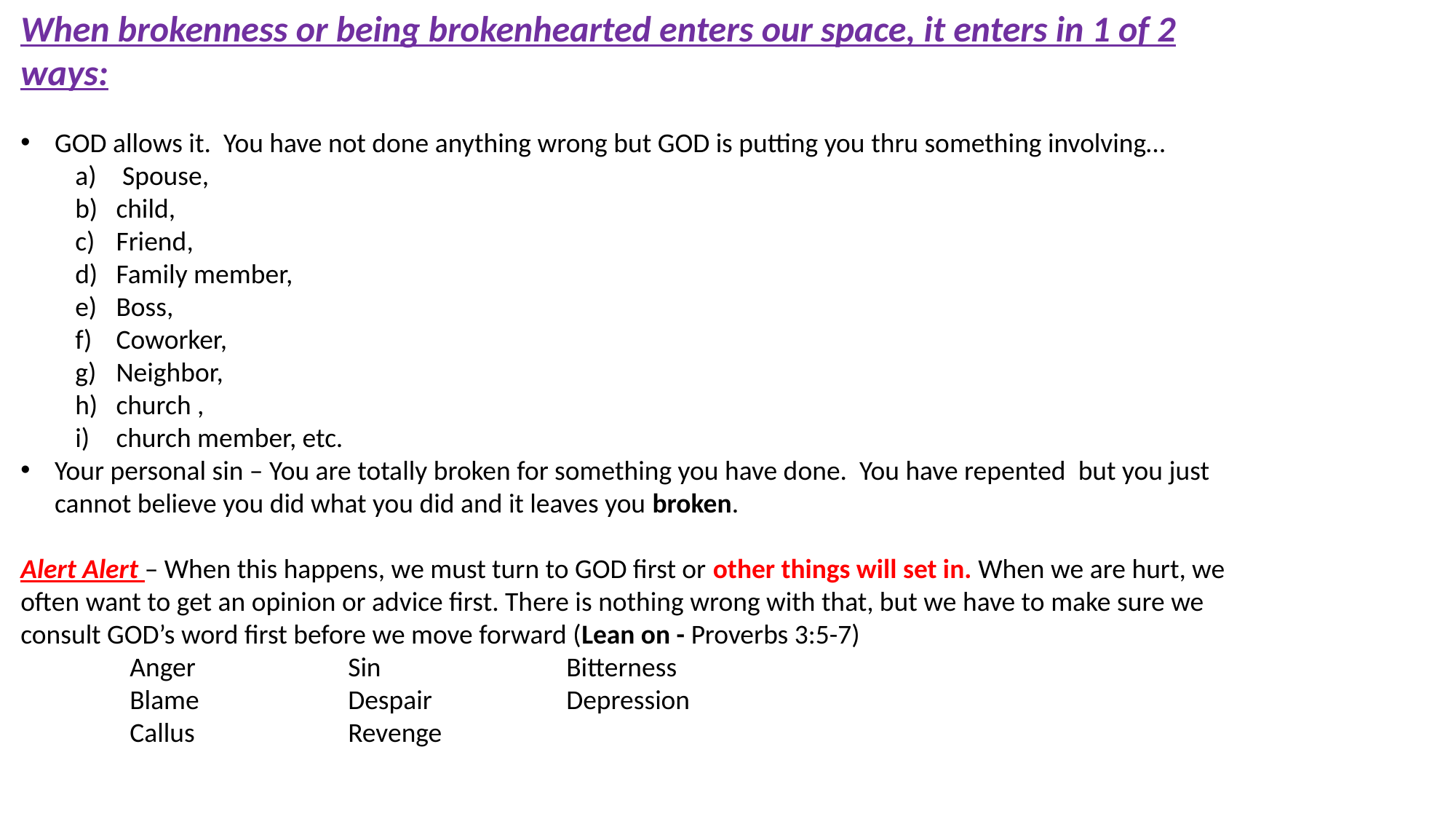

When brokenness or being brokenhearted enters our space, it enters in 1 of 2 ways:

GOD allows it.  You have not done anything wrong but GOD is putting you thru something involving…
 Spouse,
child,
Friend,
Family member,
Boss,
Coworker,
Neighbor,
church ,
church member, etc.
Your personal sin – You are totally broken for something you have done.  You have repented  but you just cannot believe you did what you did and it leaves you broken.

Alert Alert – When this happens, we must turn to GOD first or other things will set in. When we are hurt, we often want to get an opinion or advice first. There is nothing wrong with that, but we have to make sure we consult GOD’s word first before we move forward (Lean on - Proverbs 3:5-7)
	Anger		Sin		Bitterness
	Blame		Despair		Depression
	Callus		Revenge